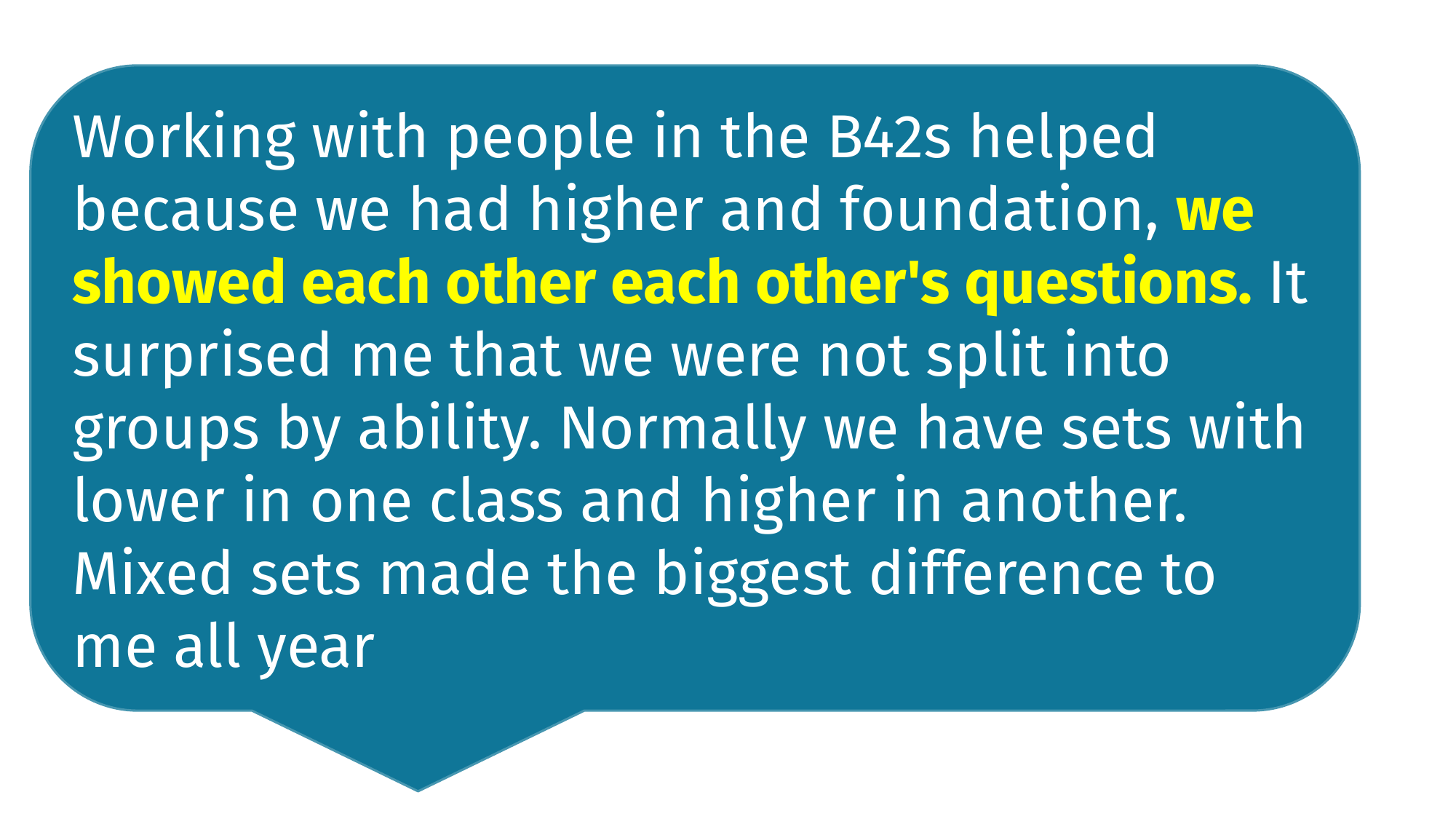

Working with people in the B42s helped because we had higher and foundation, we showed each other each other's questions. It surprised me that we were not split into groups by ability. Normally we have sets with lower in one class and higher in another. Mixed sets made the biggest difference to me all year